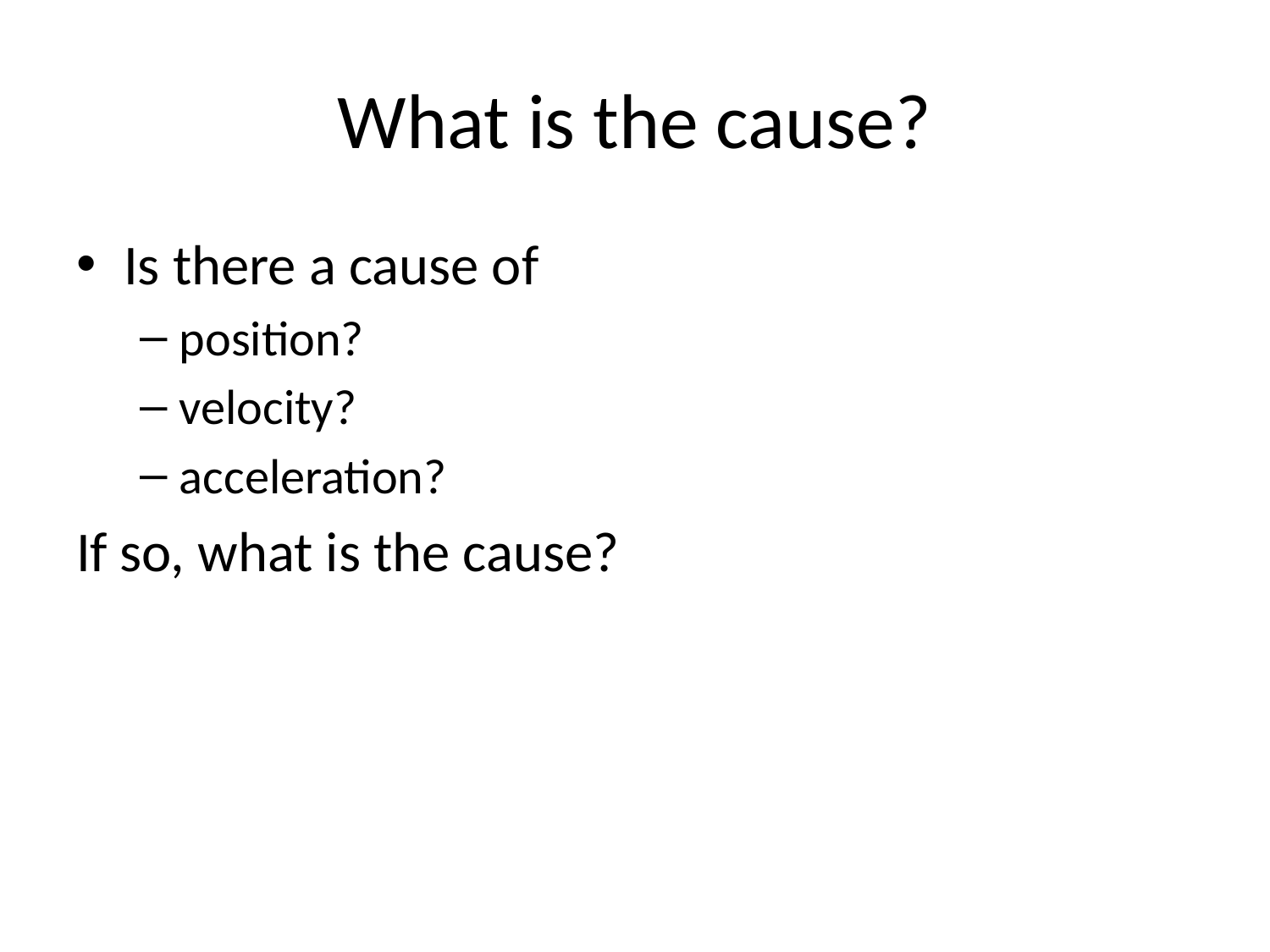

# What is the cause?
Is there a cause of
position?
velocity?
acceleration?
If so, what is the cause?